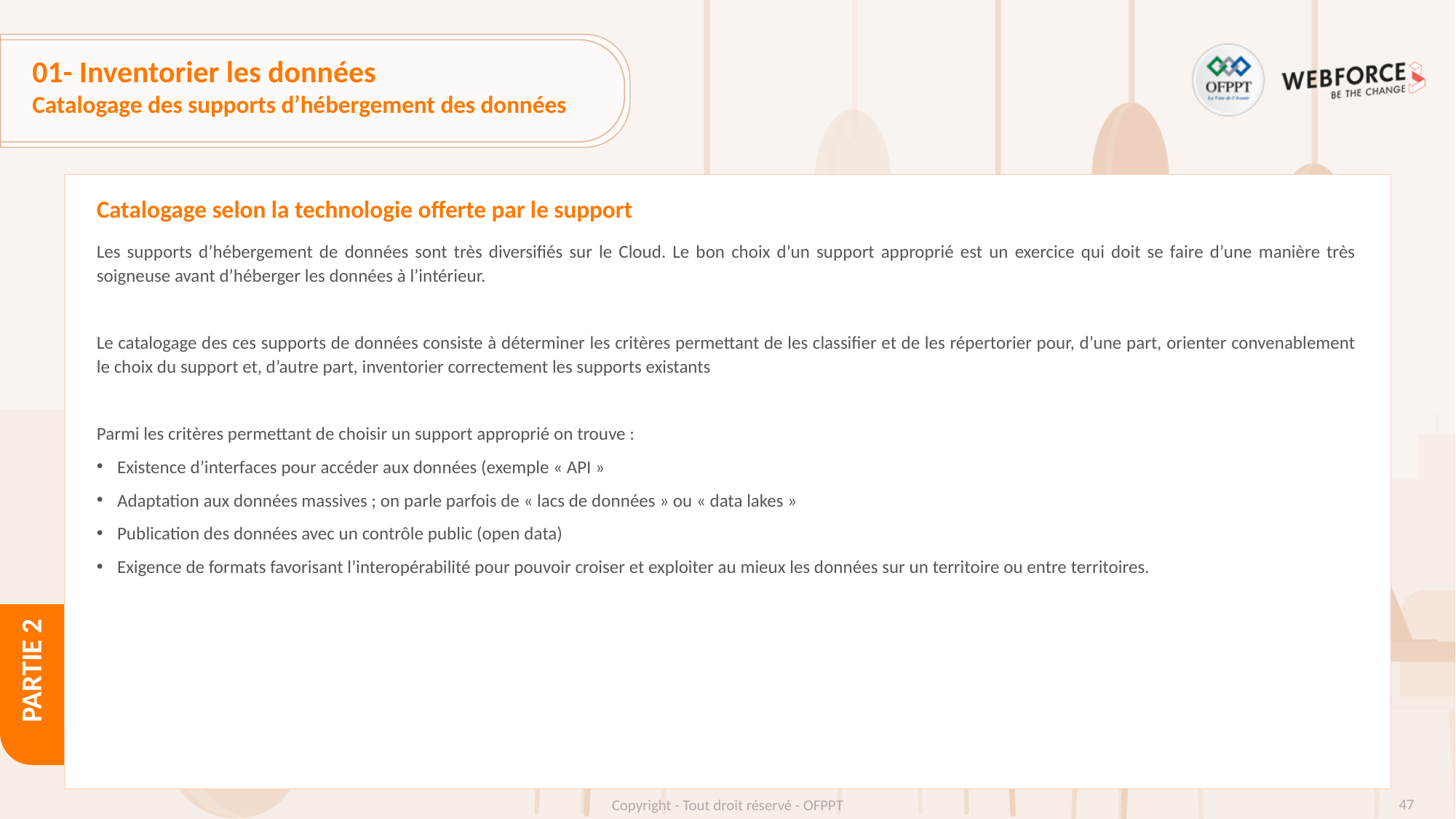

# 01- Inventorier les données
Catalogage des supports d’hébergement des données
Catalogage selon la technologie offerte par le support
Les supports d’hébergement de données sont très diversifiés sur le Cloud. Le bon choix d’un support approprié est un exercice qui doit se faire d’une manière très soigneuse avant d’héberger les données à l’intérieur.

Le catalogage des ces supports de données consiste à déterminer les critères permettant de les classifier et de les répertorier pour, d’une part, orienter convenablement le choix du support et, d’autre part, inventorier correctement les supports existants

Parmi les critères permettant de choisir un support approprié on trouve :
Existence d’interfaces pour accéder aux données (exemple « API »
Adaptation aux données massives ; on parle parfois de « lacs de données » ou « data lakes »
Publication des données avec un contrôle public (open data)
Exigence de formats favorisant l’interopérabilité pour pouvoir croiser et exploiter au mieux les données sur un territoire ou entre territoires.